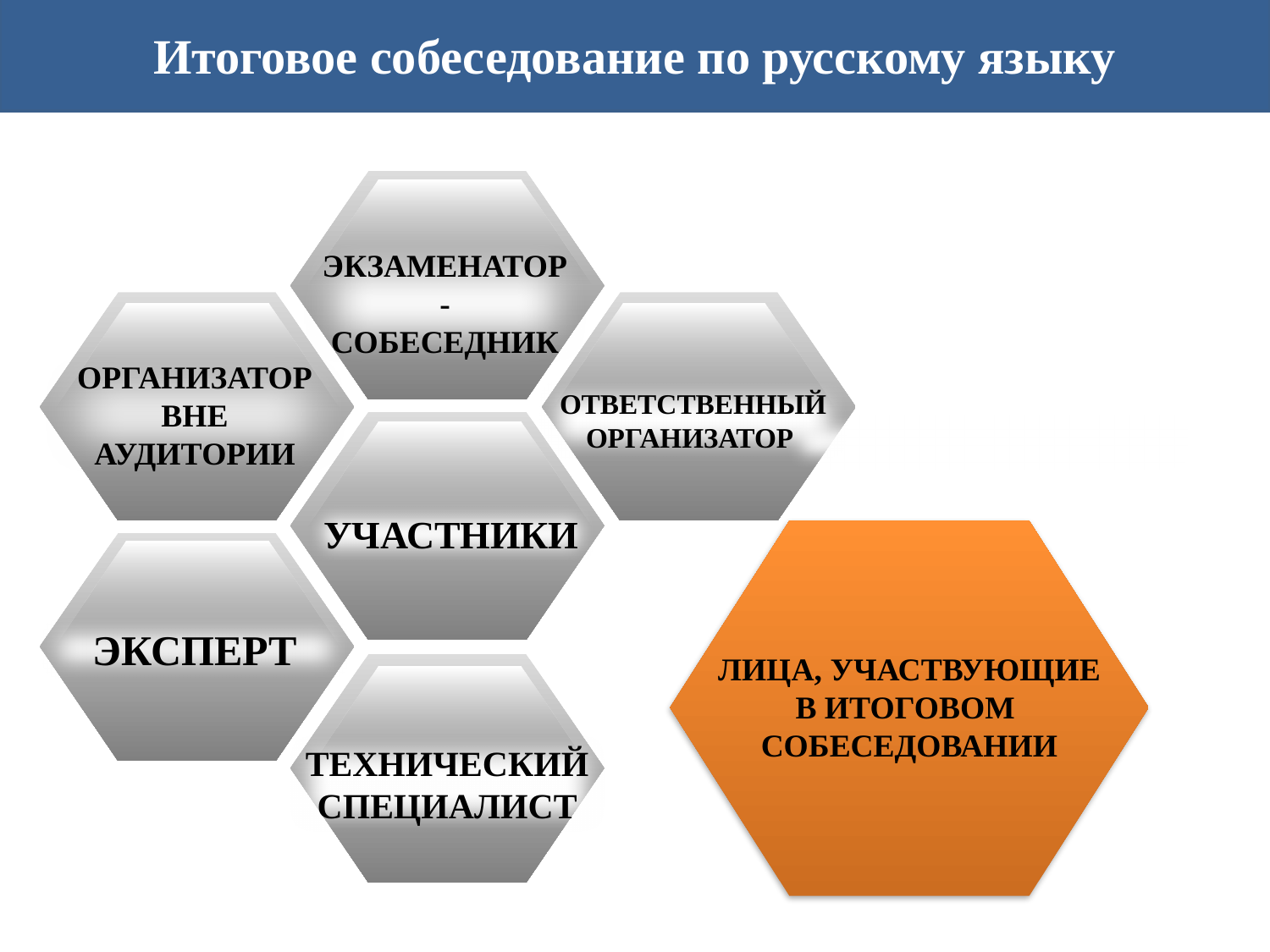

Итоговое собеседование по русскому языку

ЭКЗАМЕНАТОР
-
СОБЕСЕДНИК

ОРГАНИЗАТОР
ВНЕ
АУДИТОРИИ
ОТВЕТСТВЕННЫЙ ОРГАНИЗАТОР

УЧАСТНИКИ

ЭКСПЕРТ

ТЕХНИЧЕСКИЙ
СПЕЦИАЛИСТ

ЛИЦА, УЧАСТВУЮЩИЕ В ИТОГОВОМ
СОБЕСЕДОВАНИИ